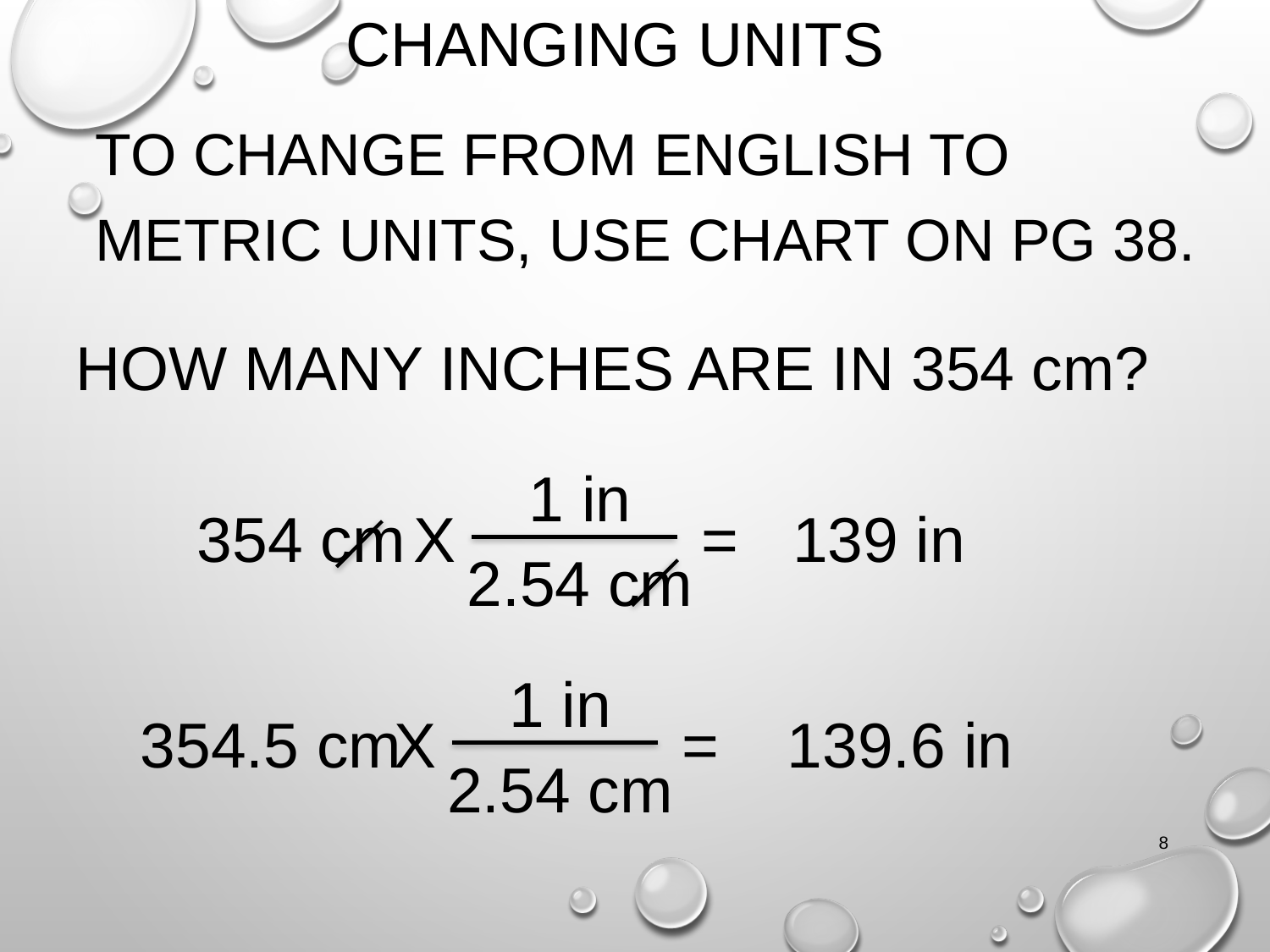

CHANGING UNITS
TO CHANGE FROM ENGLISH TO
METRIC UNITS, USE CHART ON PG 38.
HOW MANY INCHES ARE IN 354 cm?
1 in
2.54 cm

X              =
354 cm
139 in

1 in
2.54 cm
X              =
354.5 cm                      139.6 in

8